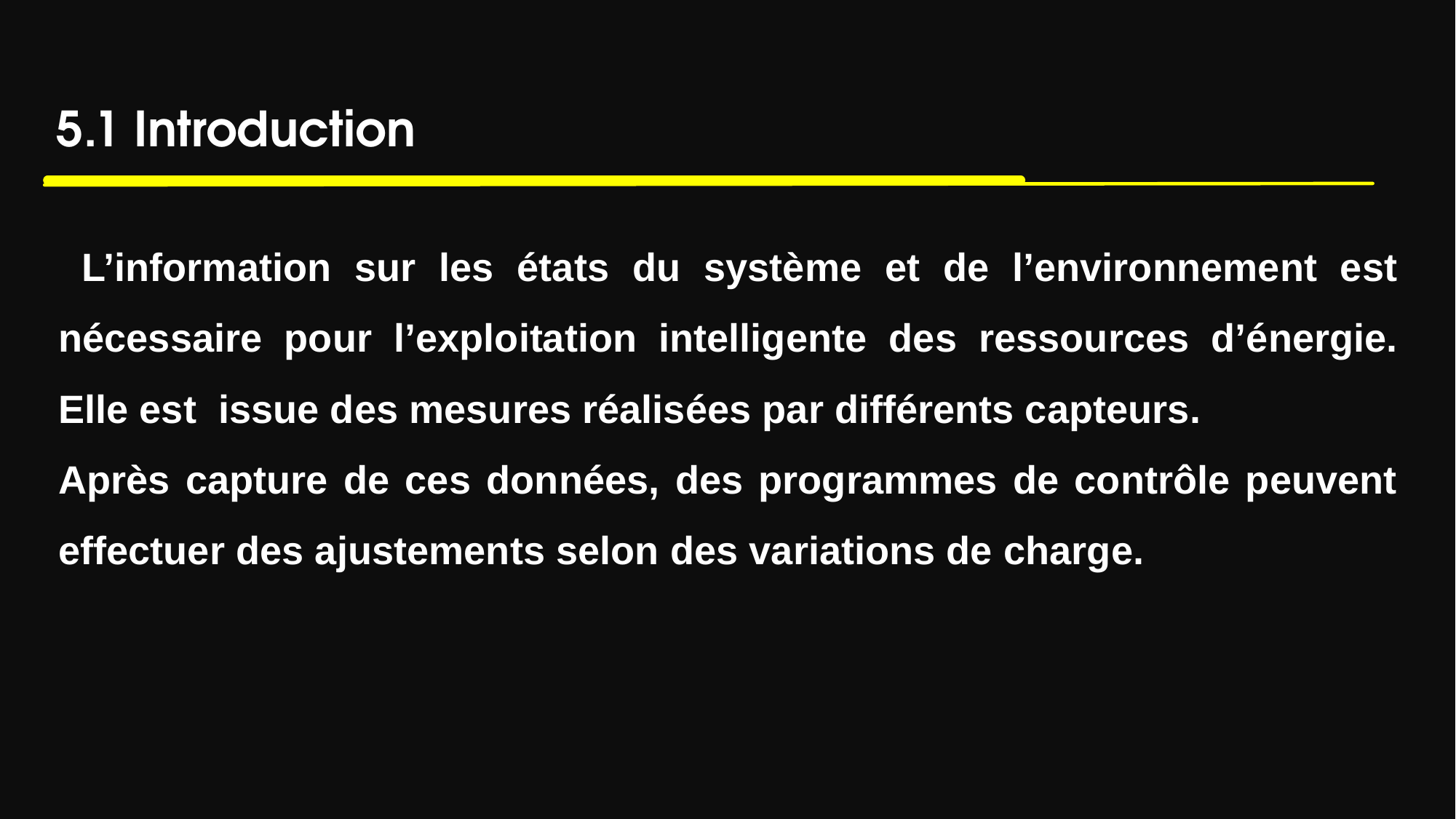

5.1 Introduction
 L’information sur les états du système et de l’environnement est nécessaire pour l’exploitation intelligente des ressources d’énergie. Elle est  issue des mesures réalisées par différents capteurs.
Après capture de ces données, des programmes de contrôle peuvent effectuer des ajustements selon des variations de charge.